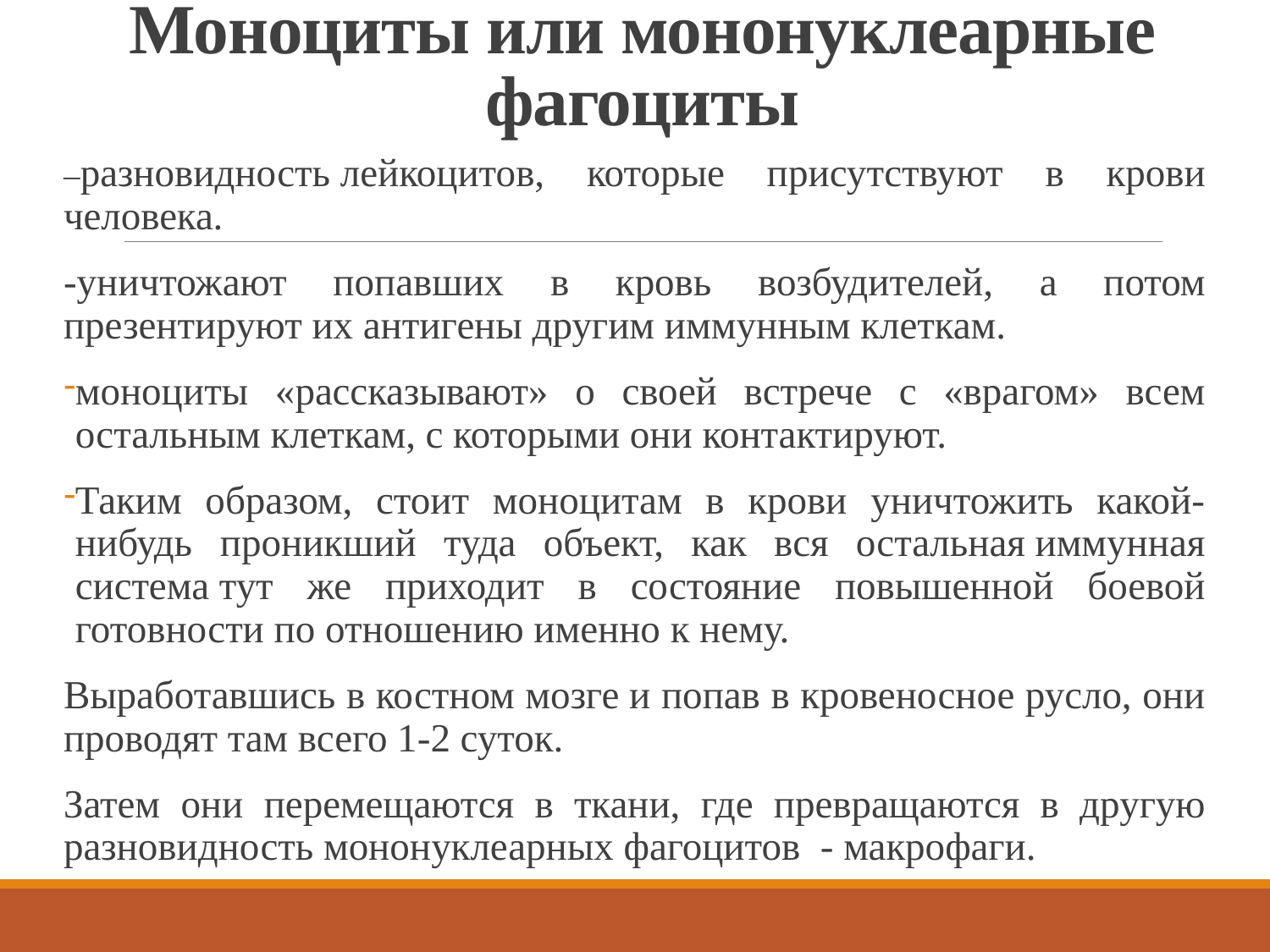

# Моноциты или мононуклеарные фагоциты
–разновидность лейкоцитов, которые присутствуют в крови человека.
-уничтожают попавших в кровь возбудителей, а потом презентируют их антигены другим иммунным клеткам.
моноциты «рассказывают» о своей встрече с «врагом» всем остальным клеткам, с которыми они контактируют.
Таким образом, стоит моноцитам в крови уничтожить какой-нибудь проникший туда объект, как вся остальная иммунная система тут же приходит в состояние повышенной боевой готовности по отношению именно к нему.
Выработавшись в костном мозге и попав в кровеносное русло, они проводят там всего 1-2 суток.
Затем они перемещаются в ткани, где превращаются в другую разновидность мононуклеарных фагоцитов  - макрофаги.